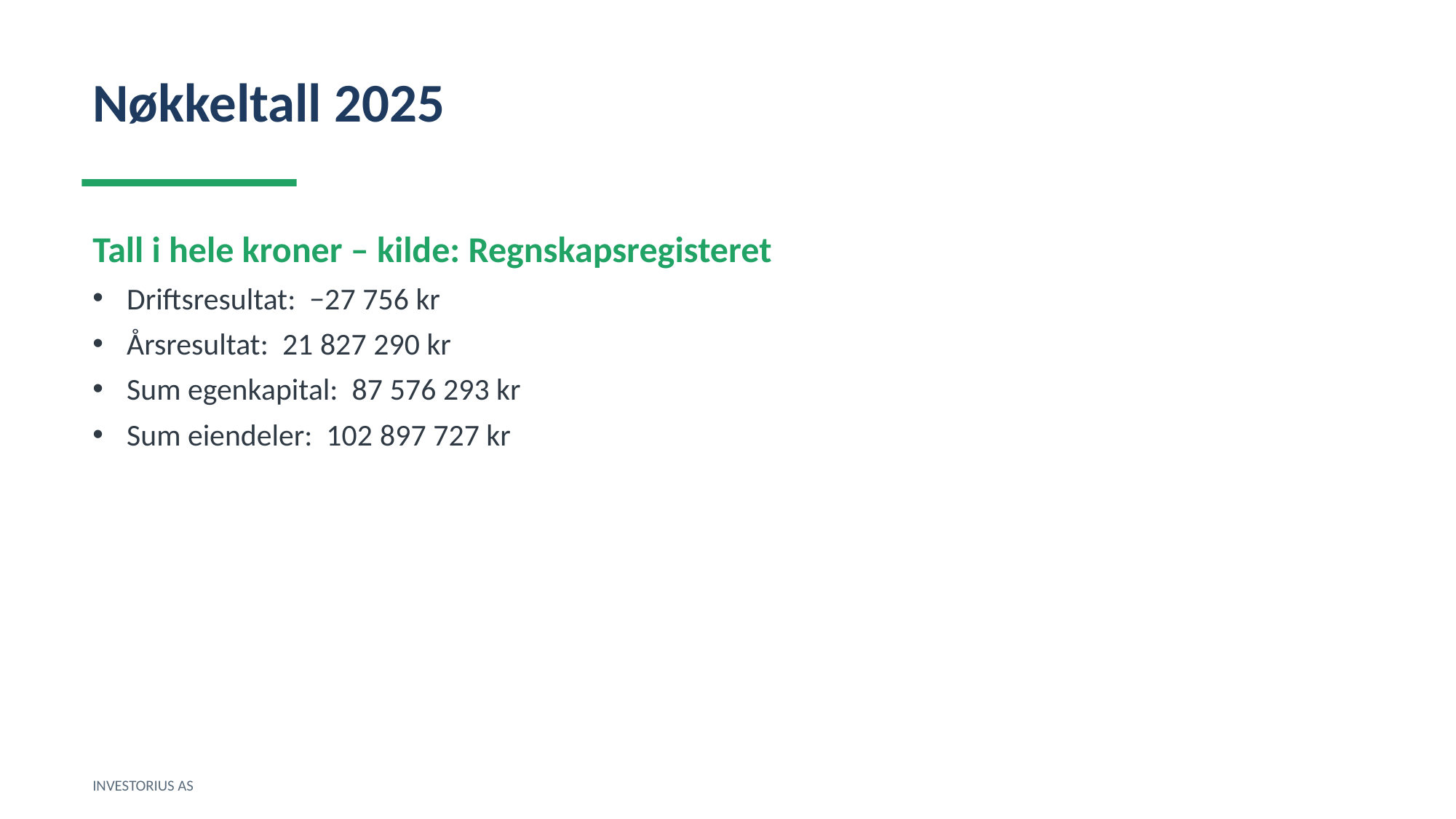

Nøkkeltall 2025

Tall i hele kroner – kilde: Regnskapsregisteret
Driftsresultat:  −27 756 kr
Årsresultat:  21 827 290 kr
Sum egenkapital:  87 576 293 kr
Sum eiendeler:  102 897 727 kr
INVESTORIUS AS